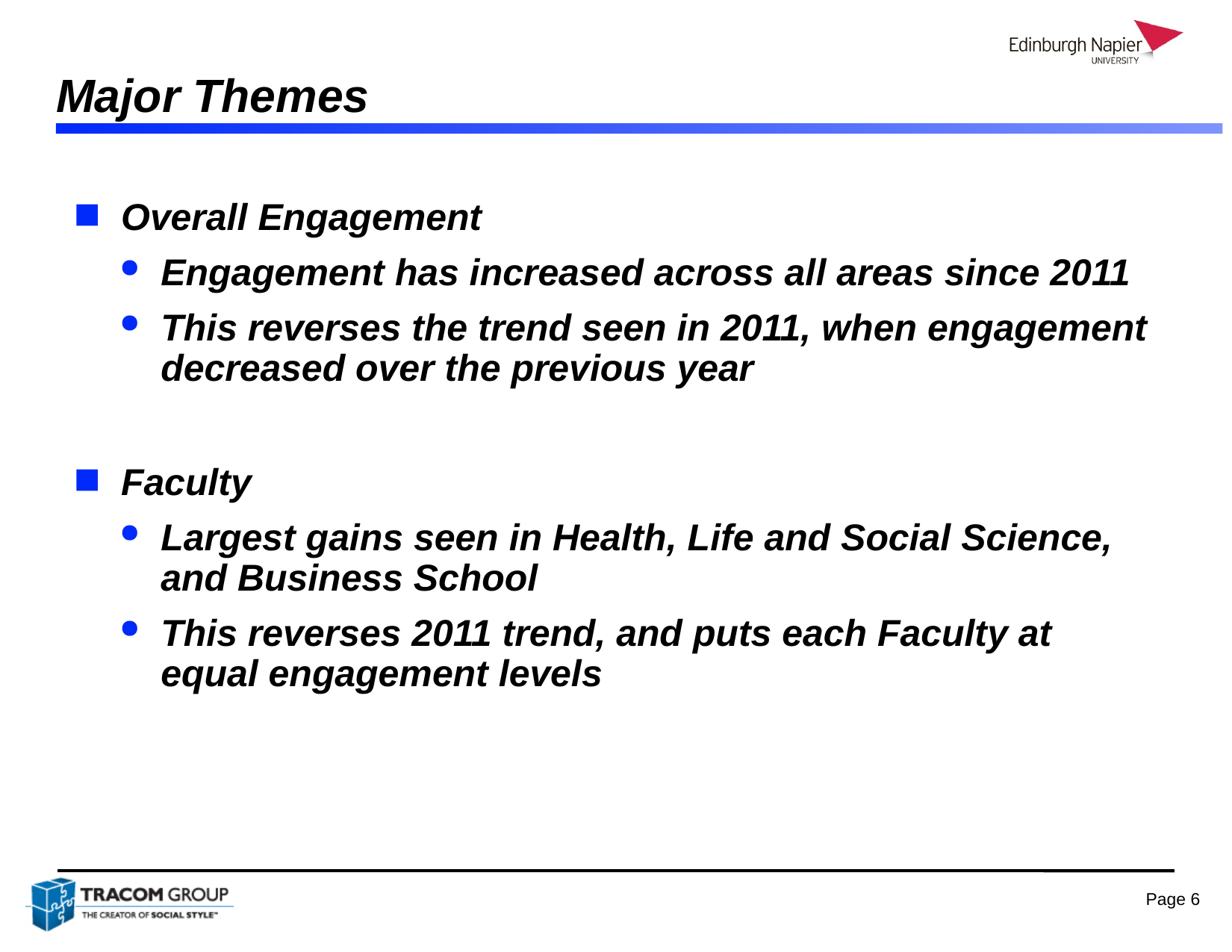

# Major Themes

Overall Engagement
Engagement has increased across all areas since 2011
This reverses the trend seen in 2011, when engagement decreased over the previous year

Faculty
Largest gains seen in Health, Life and Social Science, and Business School
This reverses 2011 trend, and puts each Faculty at equal engagement levels